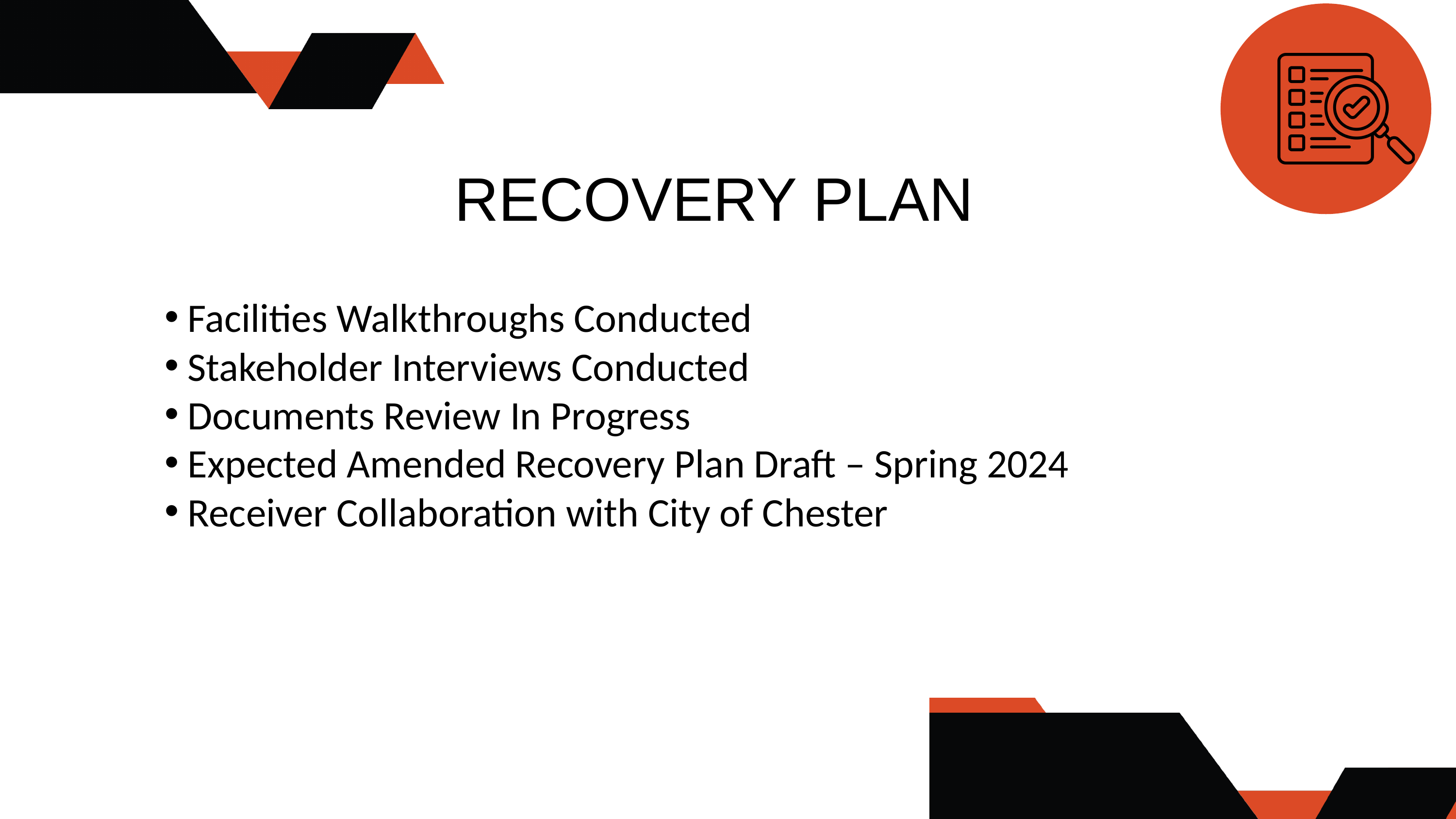

RECOVERY PLAN
Facilities Walkthroughs Conducted
Stakeholder Interviews Conducted
Documents Review In Progress
Expected Amended Recovery Plan Draft – Spring 2024
Receiver Collaboration with City of Chester